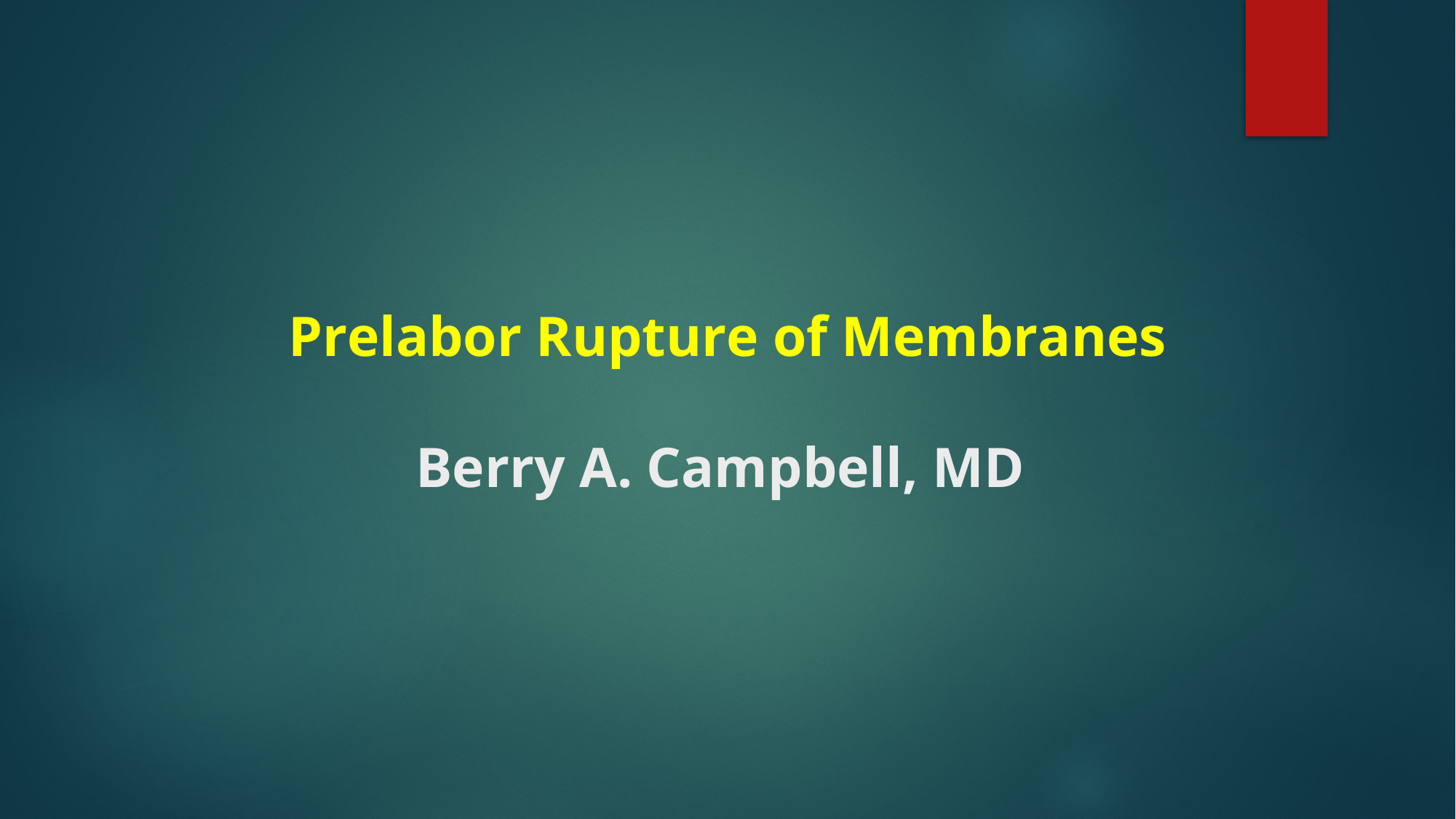

# Prelabor Rupture of Membranes Berry A. Campbell, MD